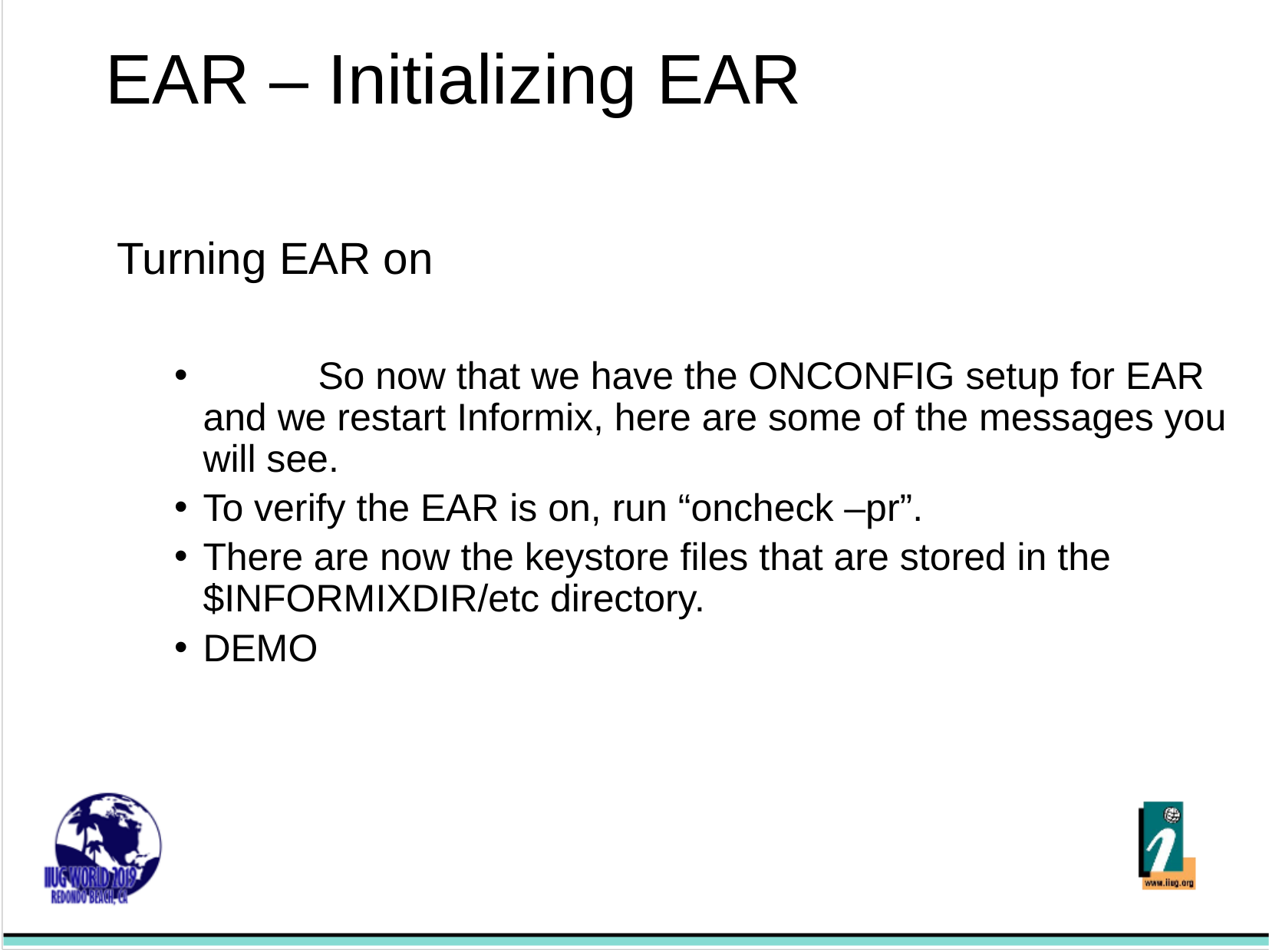

# EAR – Initializing EAR

Turning EAR on

	So now that we have the ONCONFIG setup for EAR and we restart Informix, here are some of the messages you will see.
To verify the EAR is on, run “oncheck –pr”.
There are now the keystore files that are stored in the $INFORMIXDIR/etc directory.
DEMO